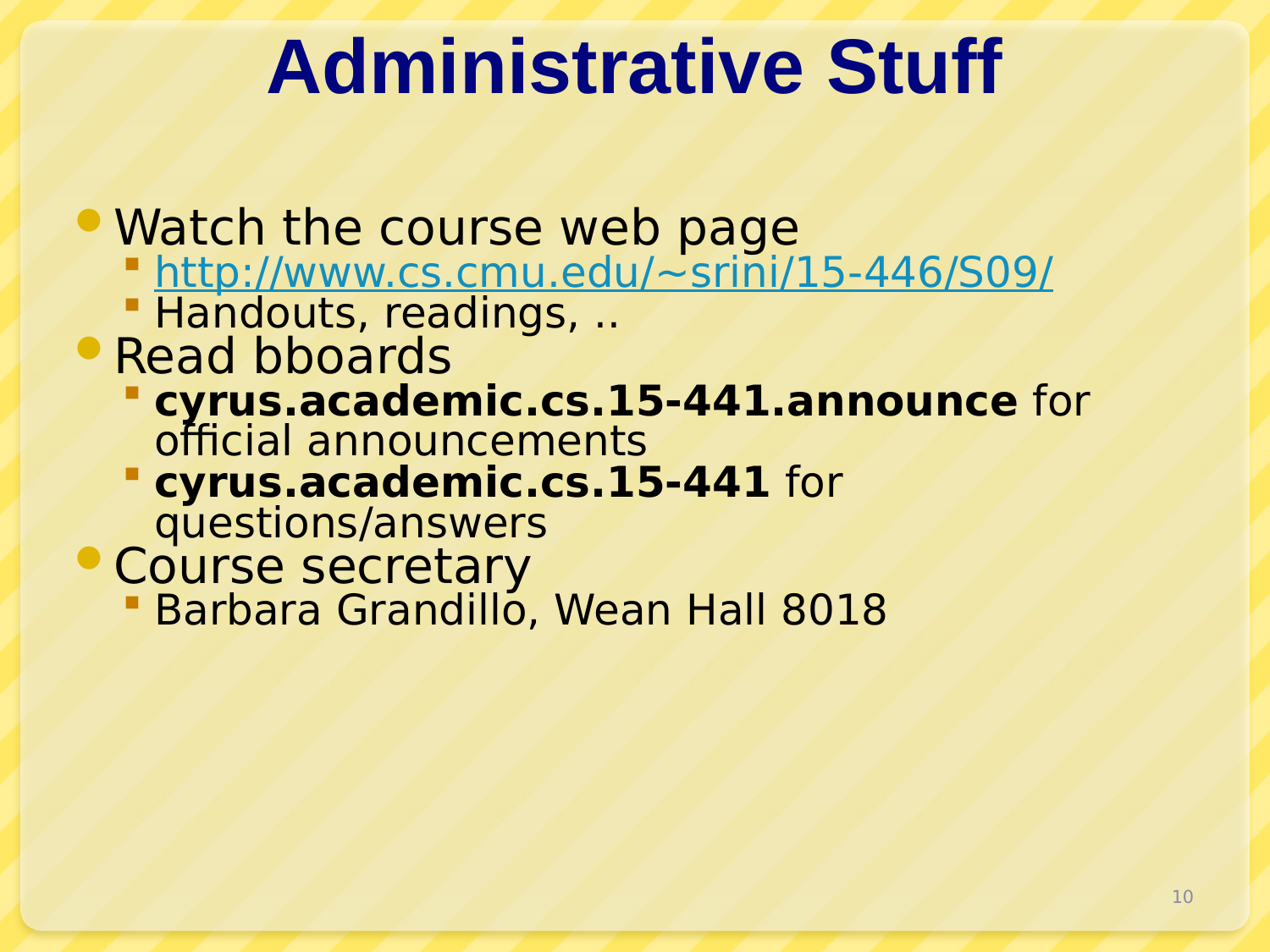

# Administrative Stuff
Watch the course web page
http://www.cs.cmu.edu/~srini/15-446/S09/
Handouts, readings, ..
Read bboards
cyrus.academic.cs.15-441.announce for official announcements
cyrus.academic.cs.15-441 for questions/answers
Course secretary
Barbara Grandillo, Wean Hall 8018
10